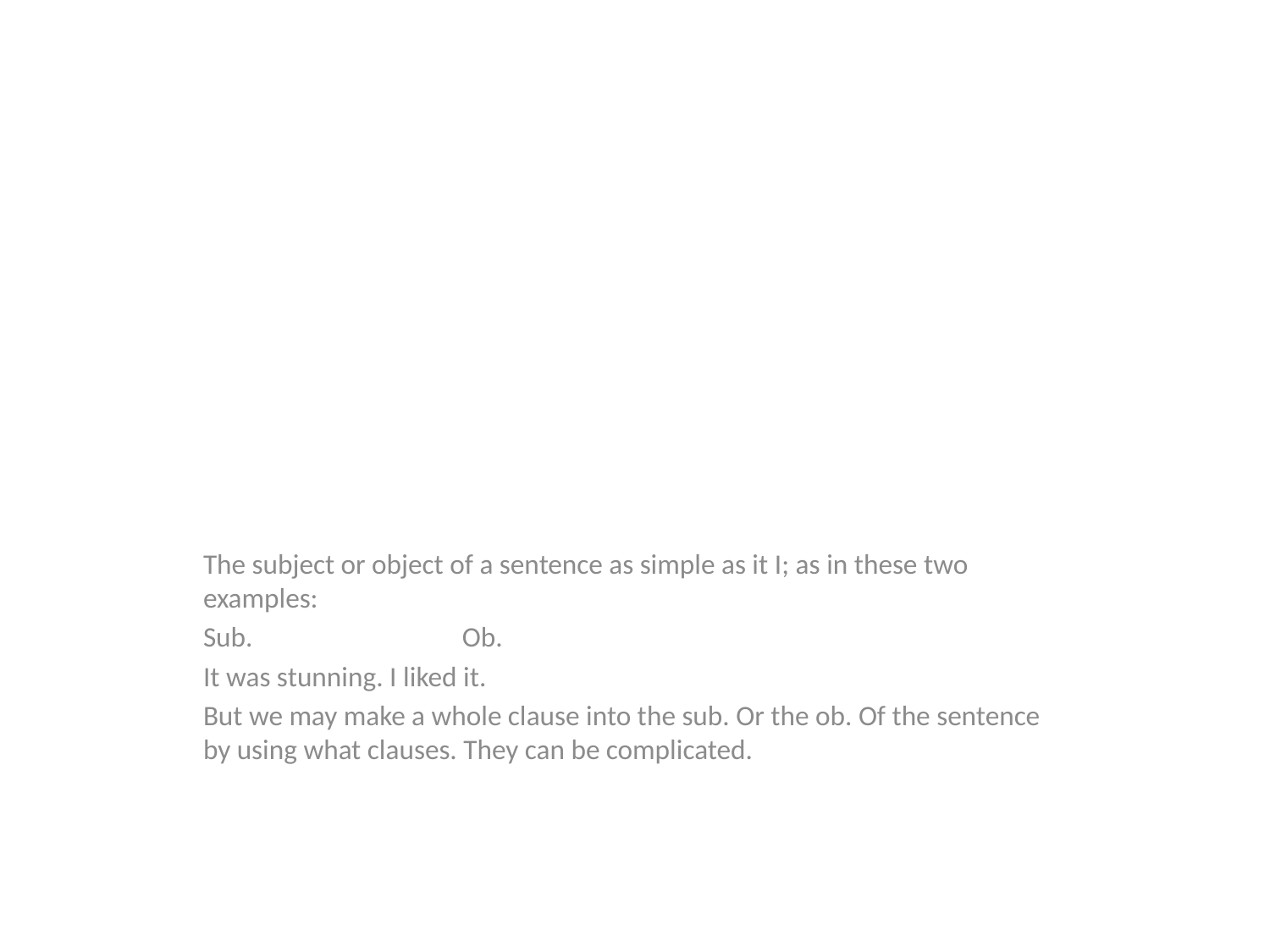

#
The subject or object of a sentence as simple as it I; as in these two examples:
Sub.                                 Ob.
It was stunning. I liked it.
But we may make a whole clause into the sub. Or the ob. Of the sentence by using what clauses. They can be complicated.